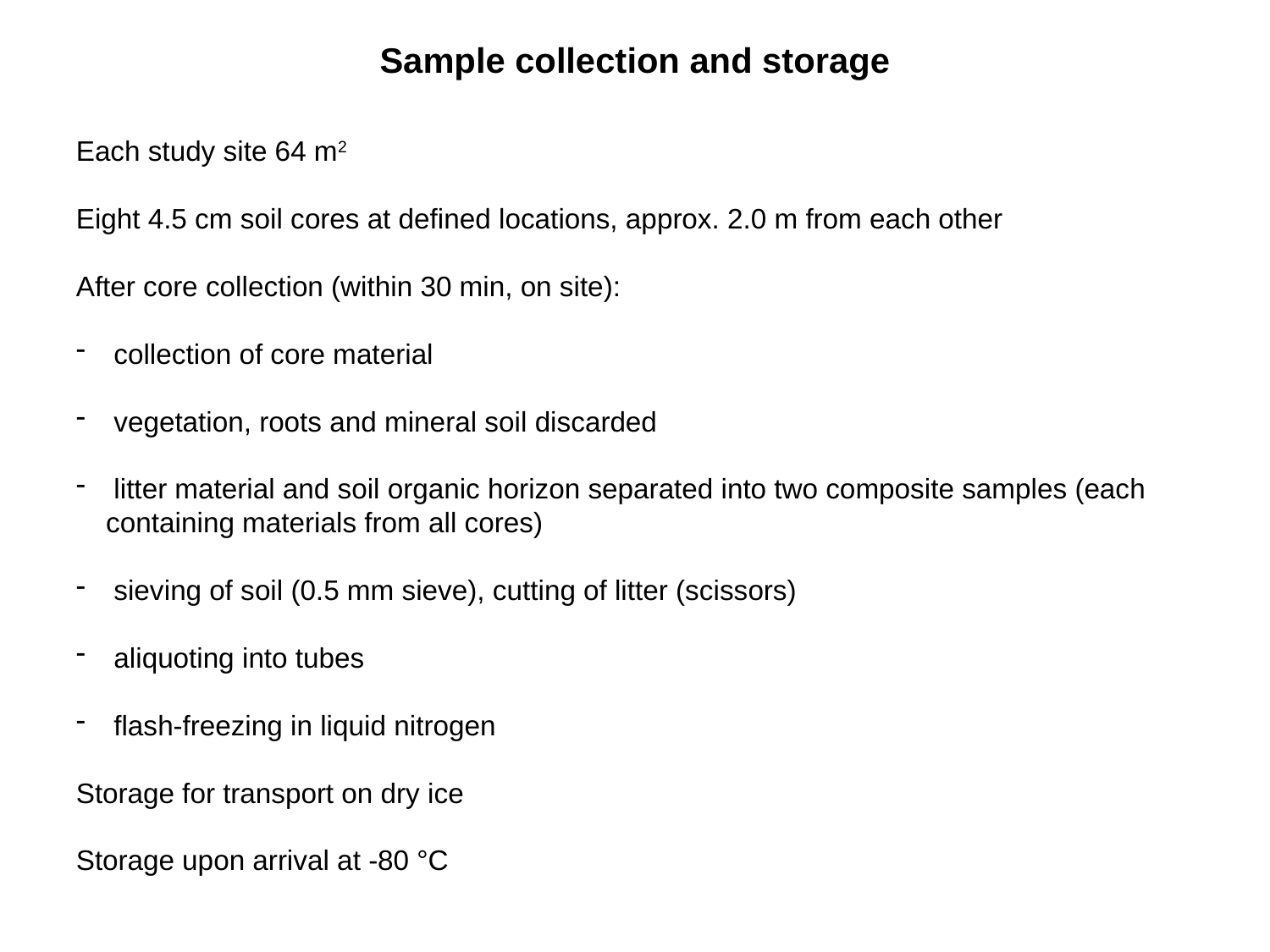

Sample collection and storage
Each study site 64 m2

Eight 4.5 cm soil cores at defined locations, approx. 2.0 m from each other

After core collection (within 30 min, on site):

 collection of core material

 vegetation, roots and mineral soil discarded

 litter material and soil organic horizon separated into two composite samples (each containing materials from all cores)

 sieving of soil (0.5 mm sieve), cutting of litter (scissors)

 aliquoting into tubes

 flash-freezing in liquid nitrogen

Storage for transport on dry ice

Storage upon arrival at -80 °C